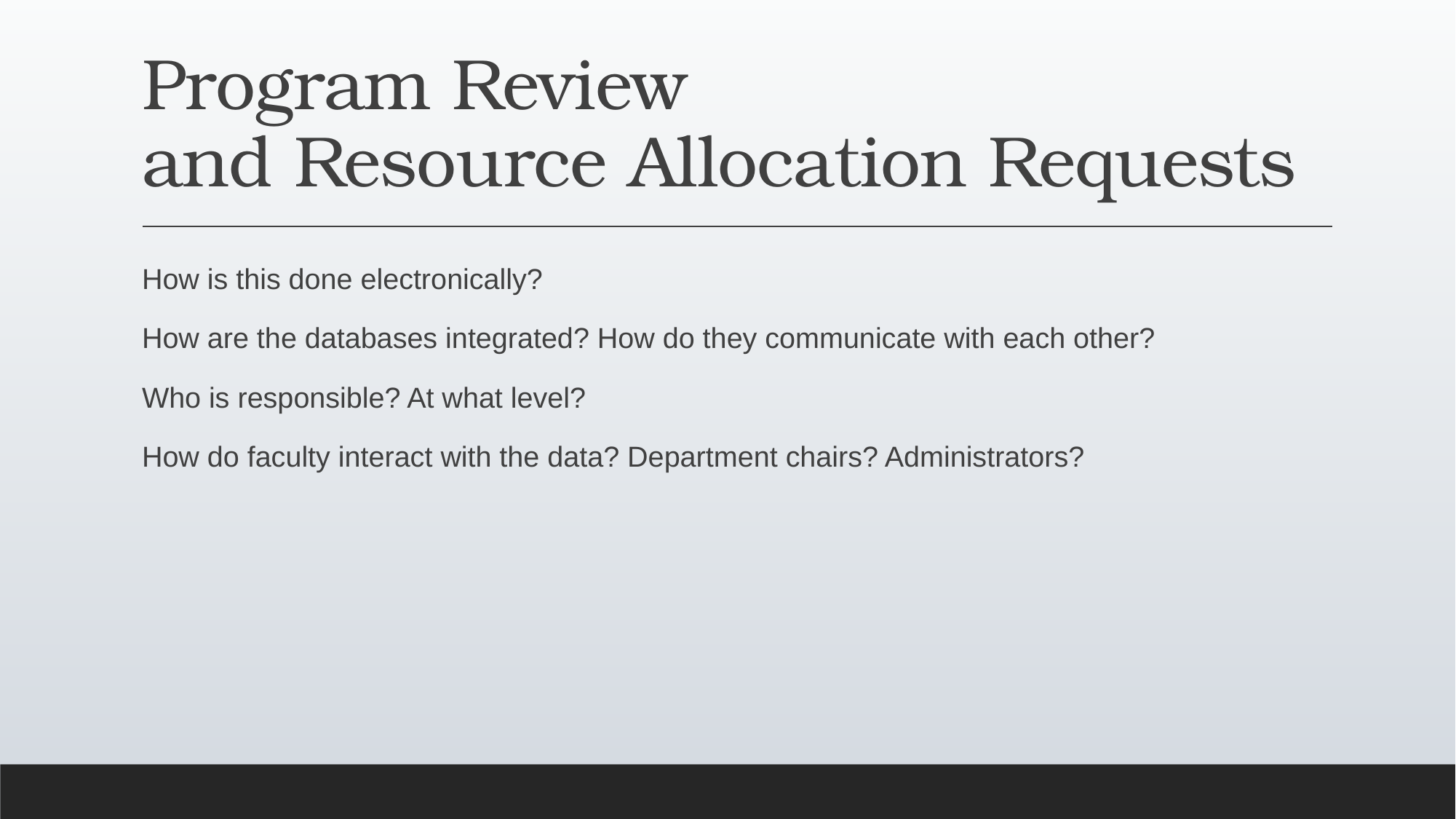

# Program Review and Resource Allocation Requests
How is this done electronically?
How are the databases integrated? How do they communicate with each other?
Who is responsible? At what level?
How do faculty interact with the data? Department chairs? Administrators?